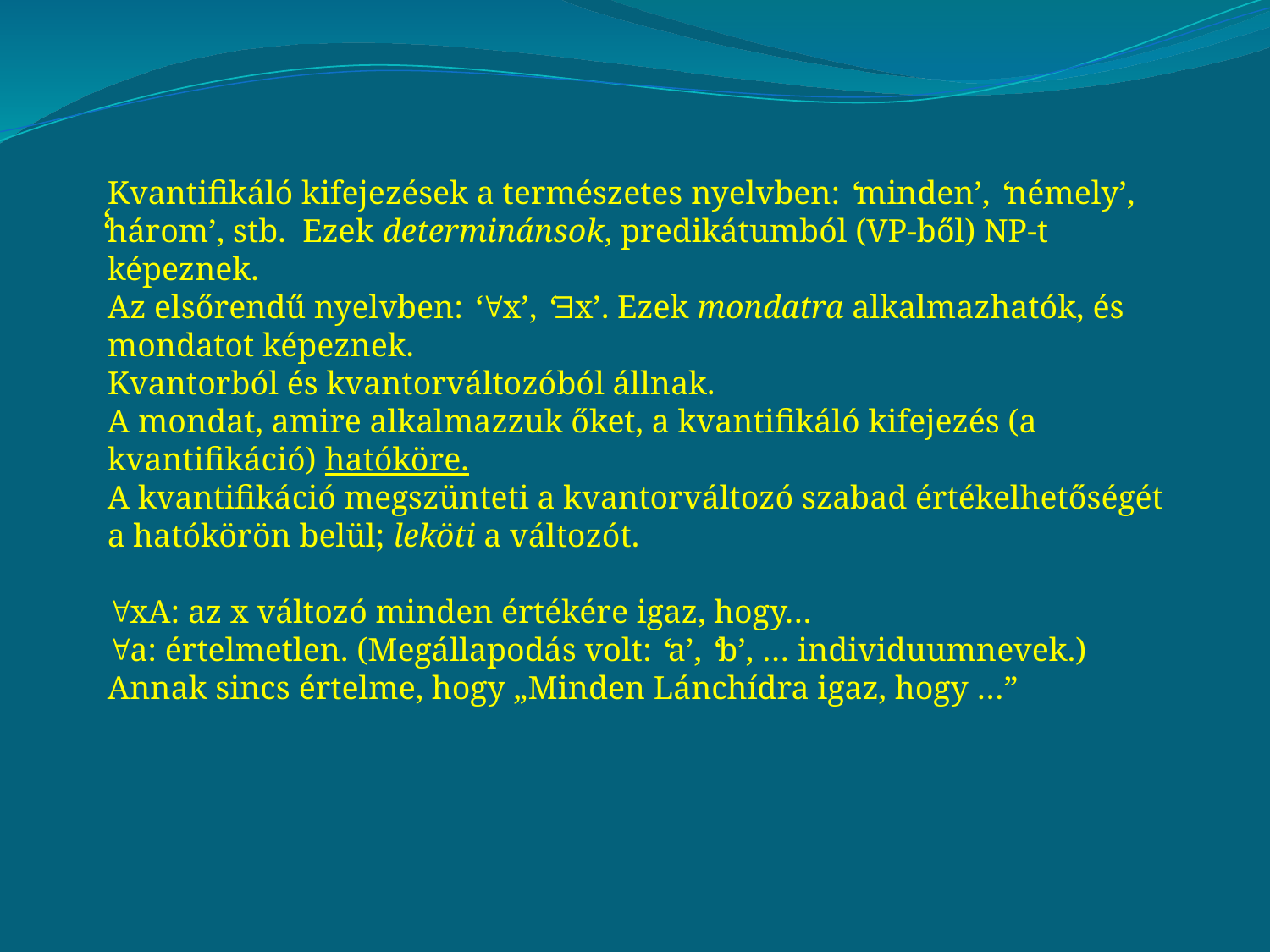

Kvantifikáló kifejezések a természetes nyelvben:  ̒minden’,  ̒némely’,  ̒̒három’, stb.  Ezek determinánsok, predikátumból (VP-ből) NP-t képeznek.
Az elsőrendű nyelvben:  ̒∀x’,  ̒∃x’. Ezek mondatra alkalmazhatók, és mondatot képeznek.
Kvantorból és kvantorváltozóból állnak.
A mondat, amire alkalmazzuk őket, a kvantifikáló kifejezés (a kvantifikáció) hatóköre.
A kvantifikáció megszünteti a kvantorváltozó szabad értékelhetőségét a hatókörön belül; leköti a változót.

∀xA: az x változó minden értékére igaz, hogy…
∀a: értelmetlen. (Megállapodás volt:  ̒a’,  ̒b’, … individuumnevek.)
Annak sincs értelme, hogy „Minden Lánchídra igaz, hogy …”